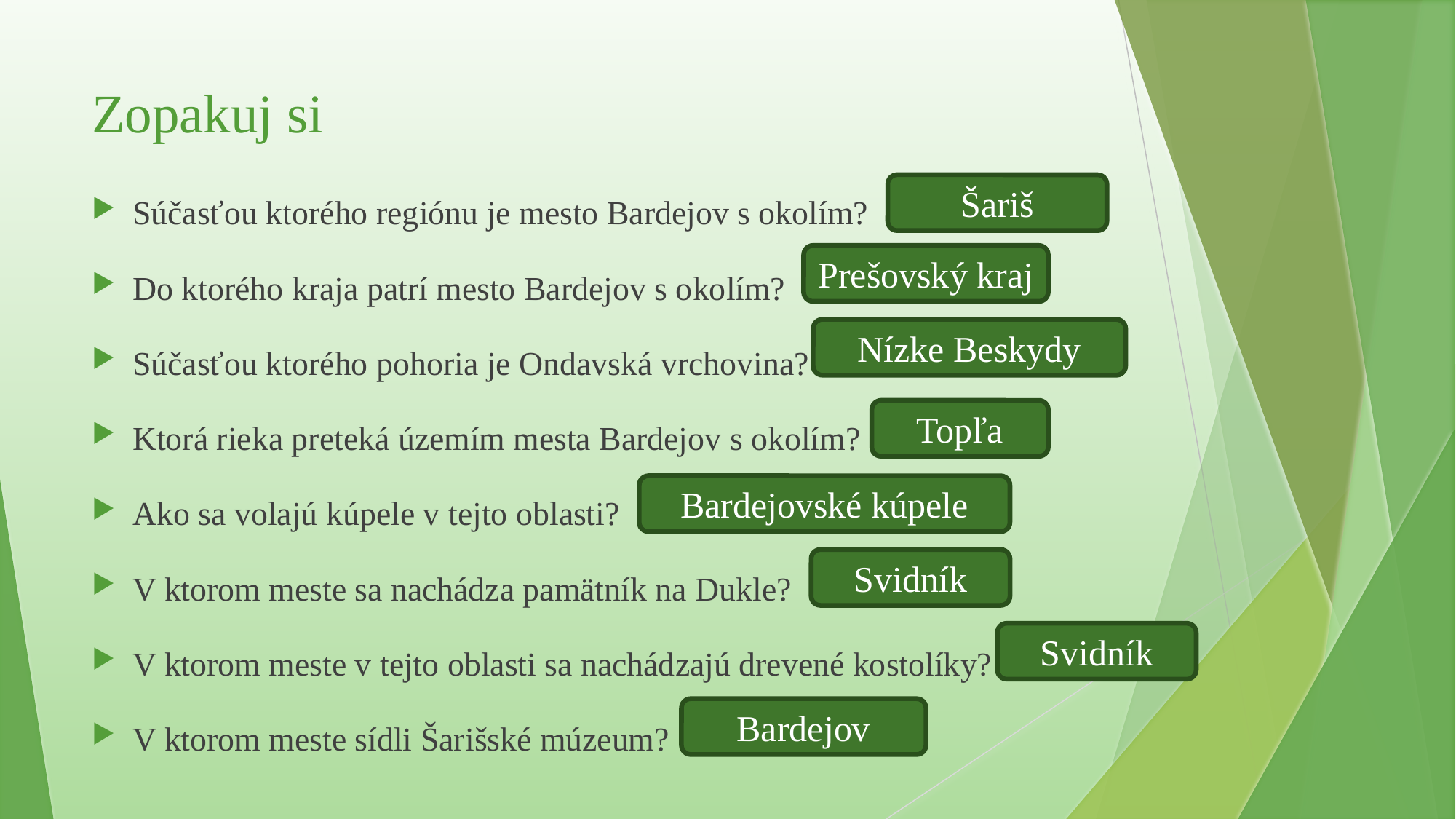

# Zopakuj si
Súčasťou ktorého regiónu je mesto Bardejov s okolím?
Do ktorého kraja patrí mesto Bardejov s okolím?
Súčasťou ktorého pohoria je Ondavská vrchovina?
Ktorá rieka preteká územím mesta Bardejov s okolím?
Ako sa volajú kúpele v tejto oblasti?
V ktorom meste sa nachádza pamätník na Dukle?
V ktorom meste v tejto oblasti sa nachádzajú drevené kostolíky?
V ktorom meste sídli Šarišské múzeum?
Šariš
Prešovský kraj
Nízke Beskydy
Topľa
Bardejovské kúpele
Svidník
Svidník
Bardejov